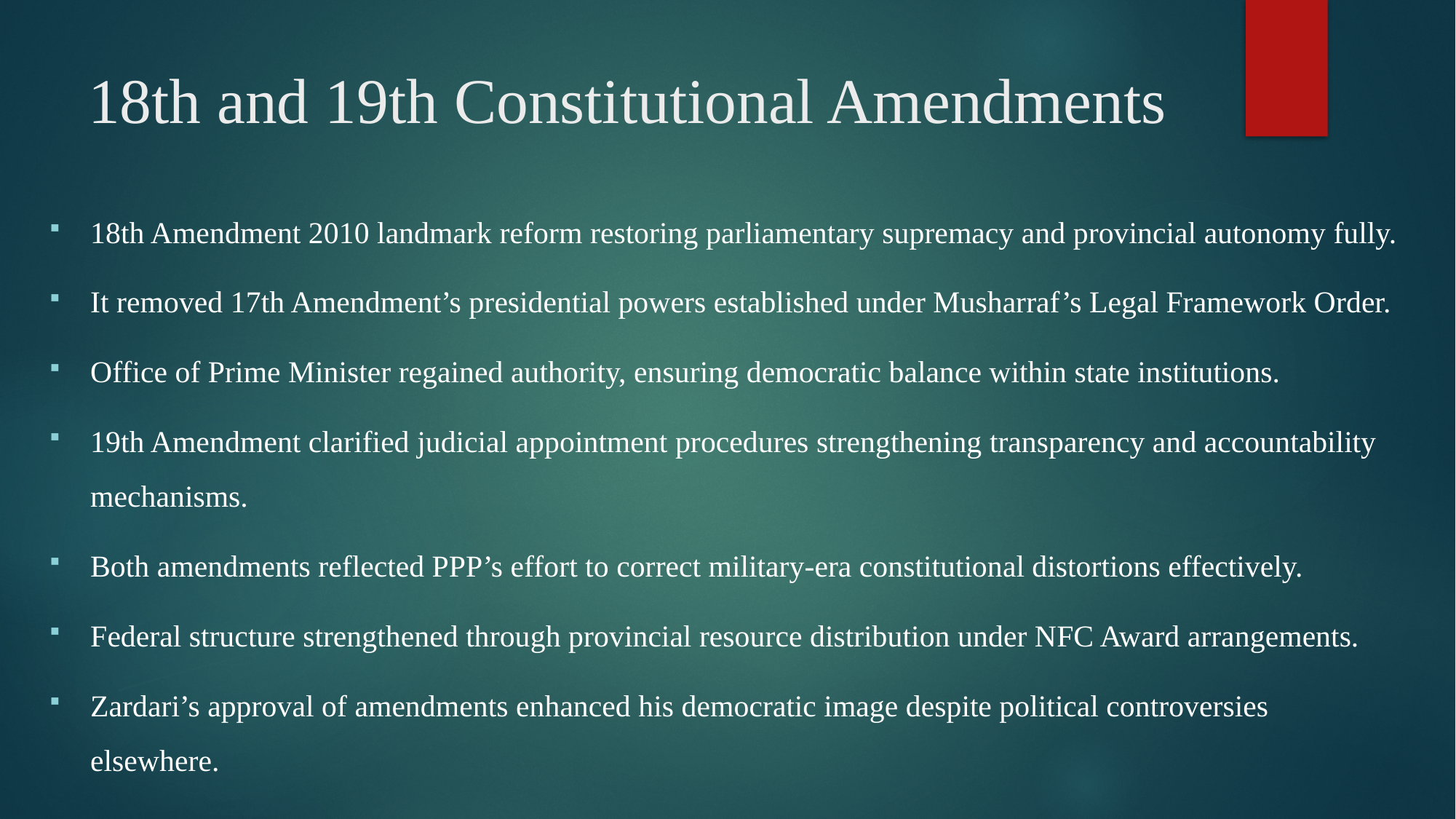

# 18th and 19th Constitutional Amendments
18th Amendment 2010 landmark reform restoring parliamentary supremacy and provincial autonomy fully.
It removed 17th Amendment’s presidential powers established under Musharraf’s Legal Framework Order.
Office of Prime Minister regained authority, ensuring democratic balance within state institutions.
19th Amendment clarified judicial appointment procedures strengthening transparency and accountability mechanisms.
Both amendments reflected PPP’s effort to correct military-era constitutional distortions effectively.
Federal structure strengthened through provincial resource distribution under NFC Award arrangements.
Zardari’s approval of amendments enhanced his democratic image despite political controversies elsewhere.